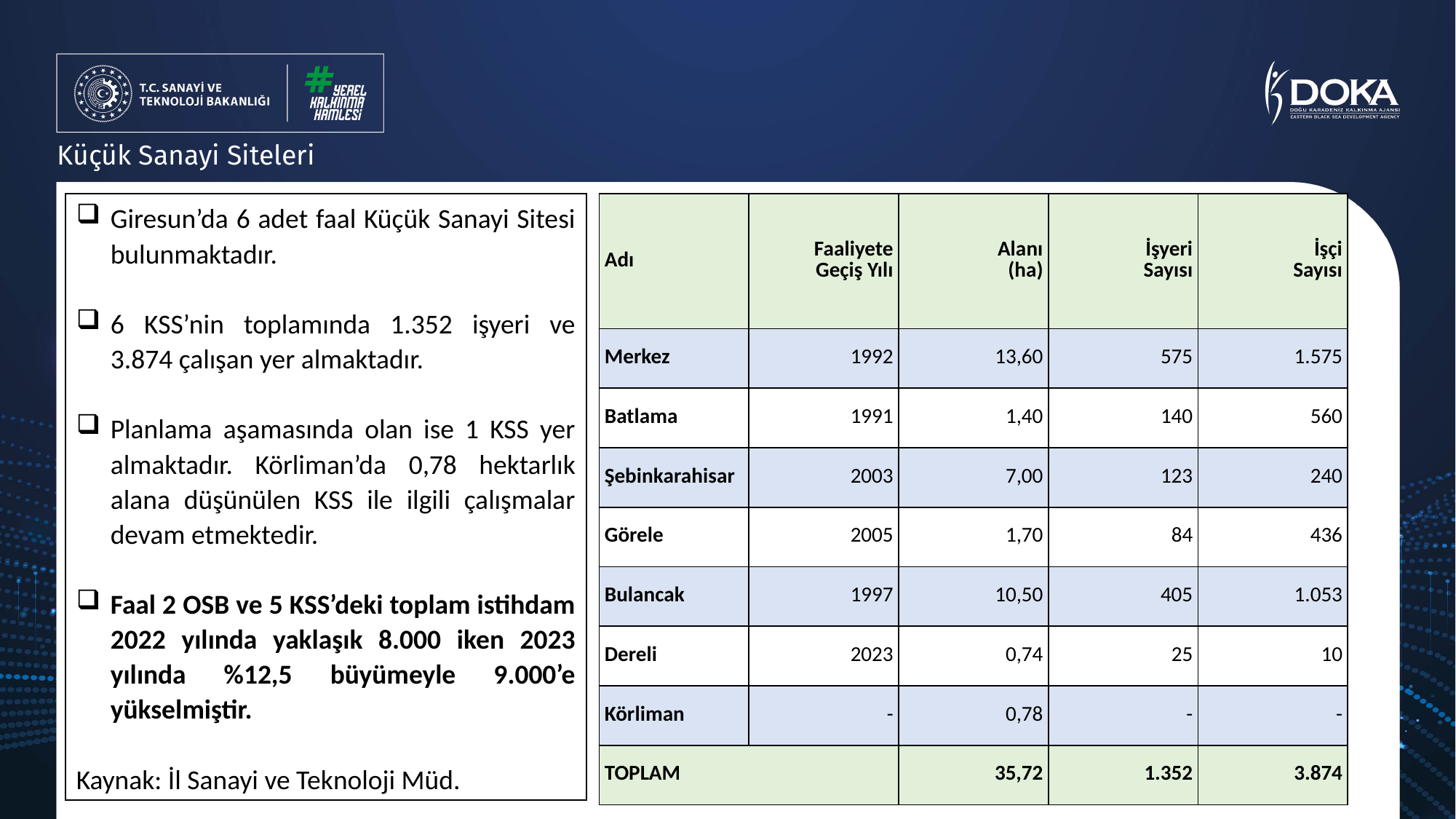

Küçük Sanayi Siteleri
| Adı | Faaliyete Geçiş Yılı | Alanı (ha) | İşyeri Sayısı | İşçi Sayısı |
| --- | --- | --- | --- | --- |
| Merkez | 1992 | 13,60 | 575 | 1.575 |
| Batlama | 1991 | 1,40 | 140 | 560 |
| Şebinkarahisar | 2003 | 7,00 | 123 | 240 |
| Görele | 2005 | 1,70 | 84 | 436 |
| Bulancak | 1997 | 10,50 | 405 | 1.053 |
| Dereli | 2023 | 0,74 | 25 | 10 |
| Körliman | - | 0,78 | - | - |
| TOPLAM |  | 35,72 | 1.352 | 3.874 |
Giresun’da 6 adet faal Küçük Sanayi Sitesi bulunmaktadır.

6 KSS’nin toplamında 1.352 işyeri ve 3.874 çalışan yer almaktadır.

Planlama aşamasında olan ise 1 KSS yer almaktadır. Körliman’da 0,78 hektarlık alana düşünülen KSS ile ilgili çalışmalar devam etmektedir.

Faal 2 OSB ve 5 KSS’deki toplam istihdam 2022 yılında yaklaşık 8.000 iken 2023 yılında %12,5 büyümeyle 9.000’e yükselmiştir.

Kaynak: İl Sanayi ve Teknoloji Müd.